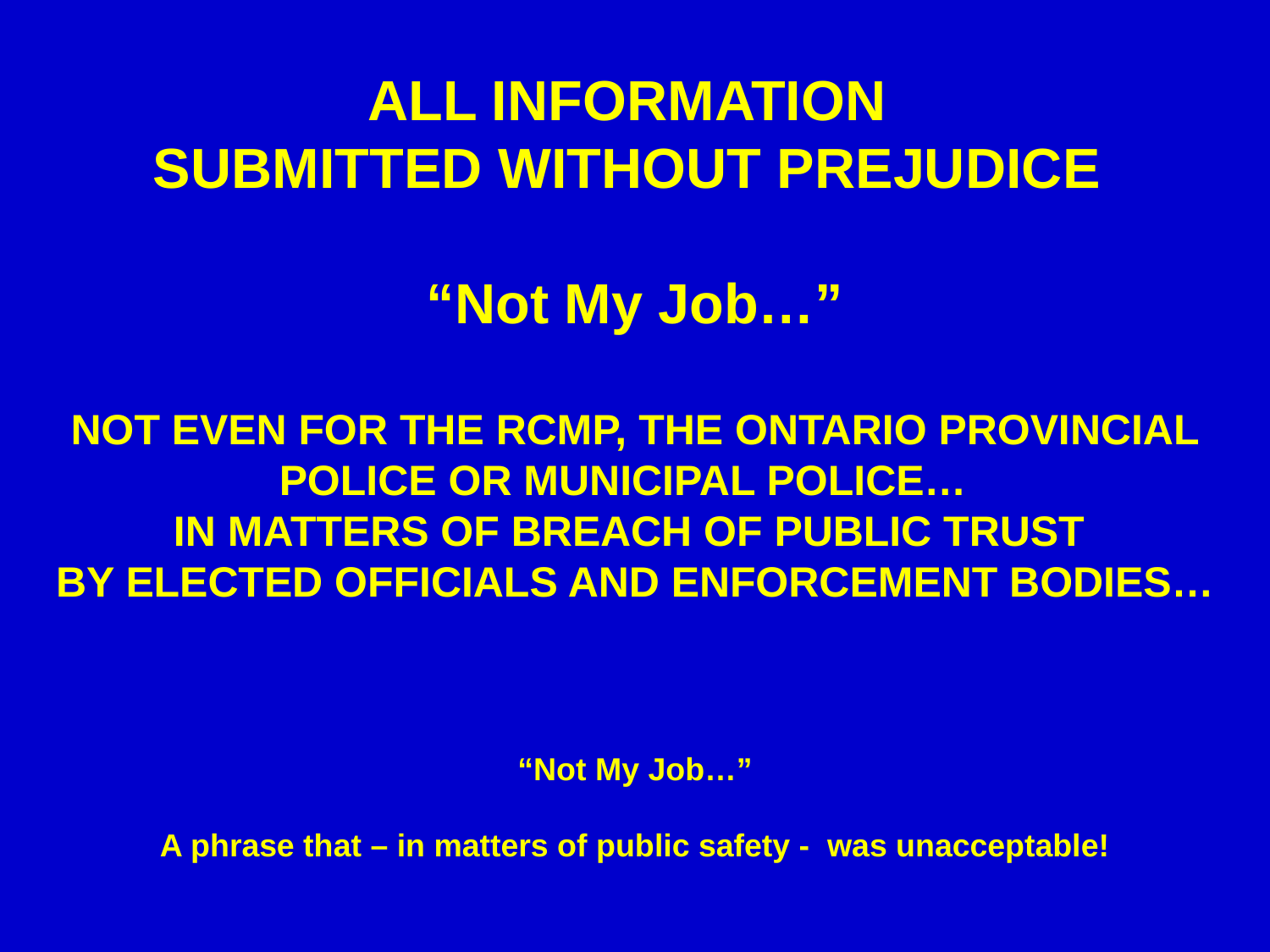

ALL INFORMATION
SUBMITTED WITHOUT PREJUDICE

“Not My Job…”

NOT EVEN FOR THE RCMP, THE ONTARIO PROVINCIAL POLICE OR MUNICIPAL POLICE…
IN MATTERS OF BREACH OF PUBLIC TRUST
BY ELECTED OFFICIALS AND ENFORCEMENT BODIES…

“Not My Job…”

A phrase that – in matters of public safety -  was unacceptable!